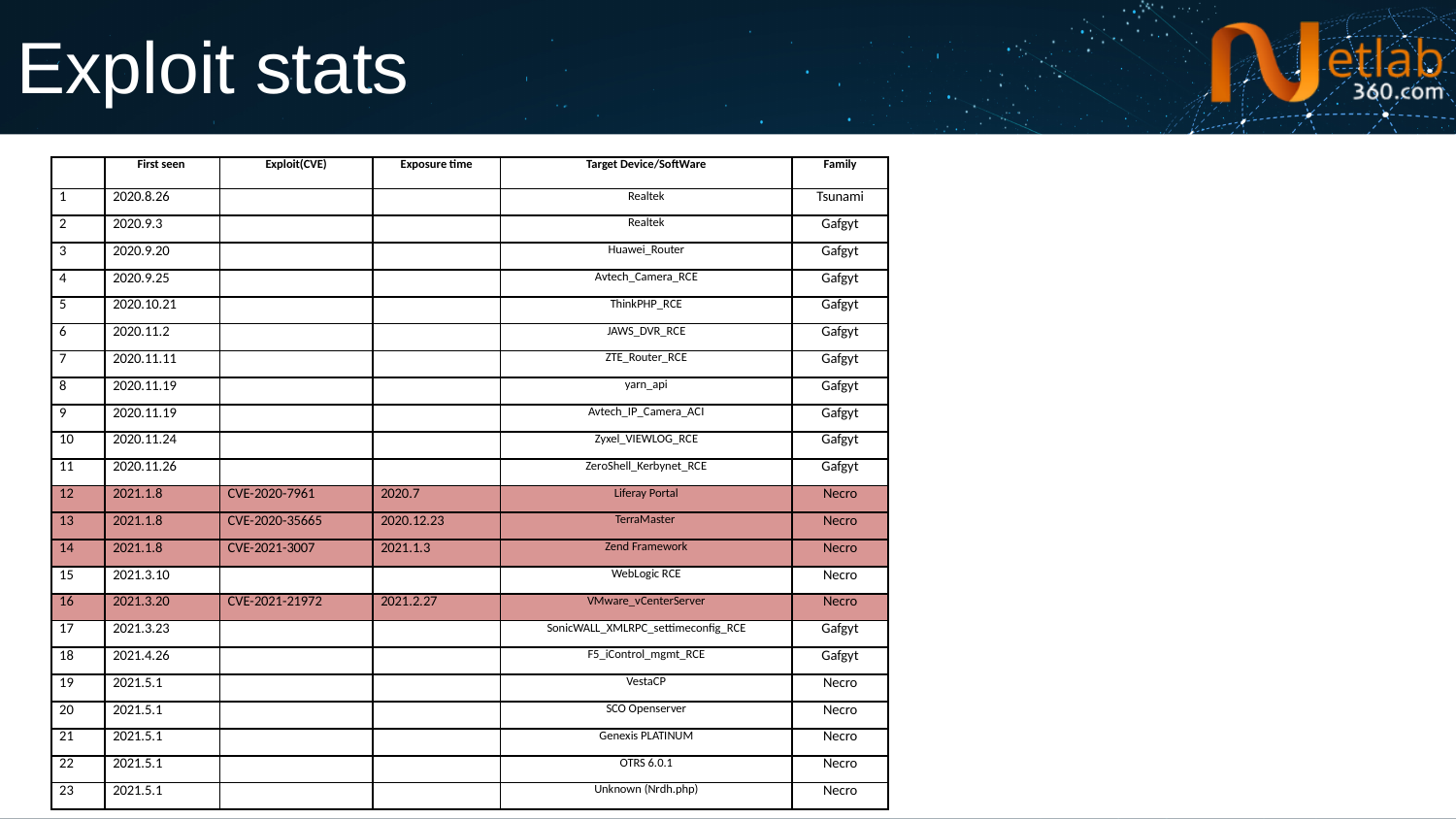

# Exploit stats
|  | First seen | Exploit(CVE) | Exposure time | Target Device/SoftWare | Family |
| --- | --- | --- | --- | --- | --- |
| 1 | 2020.8.26 |  |  | Realtek | Tsunami |
| 2 | 2020.9.3 |  |  | Realtek | Gafgyt |
| 3 | 2020.9.20 |  |  | Huawei\_Router | Gafgyt |
| 4 | 2020.9.25 |  |  | Avtech\_Camera\_RCE | Gafgyt |
| 5 | 2020.10.21 |  |  | ThinkPHP\_RCE | Gafgyt |
| 6 | 2020.11.2 |  |  | JAWS\_DVR\_RCE | Gafgyt |
| 7 | 2020.11.11 |  |  | ZTE\_Router\_RCE | Gafgyt |
| 8 | 2020.11.19 |  |  | yarn\_api | Gafgyt |
| 9 | 2020.11.19 |  |  | Avtech\_IP\_Camera\_ACI | Gafgyt |
| 10 | 2020.11.24 |  |  | Zyxel\_VIEWLOG\_RCE | Gafgyt |
| 11 | 2020.11.26 |  |  | ZeroShell\_Kerbynet\_RCE | Gafgyt |
| 12 | 2021.1.8 | CVE-2020-7961 | 2020.7 | Liferay Portal | Necro |
| 13 | 2021.1.8 | CVE-2020-35665 | 2020.12.23 | TerraMaster | Necro |
| 14 | 2021.1.8 | CVE-2021-3007 | 2021.1.3 | Zend Framework | Necro |
| 15 | 2021.3.10 |  |  | WebLogic RCE | Necro |
| 16 | 2021.3.20 | CVE-2021-21972 | 2021.2.27 | VMware\_vCenterServer | Necro |
| 17 | 2021.3.23 |  |  | SonicWALL\_XMLRPC\_settimeconfig\_RCE | Gafgyt |
| 18 | 2021.4.26 |  |  | F5\_iControl\_mgmt\_RCE | Gafgyt |
| 19 | 2021.5.1 |  |  | VestaCP | Necro |
| 20 | 2021.5.1 |  |  | SCO Openserver | Necro |
| 21 | 2021.5.1 |  |  | Genexis PLATINUM | Necro |
| 22 | 2021.5.1 |  |  | OTRS 6.0.1 | Necro |
| 23 | 2021.5.1 |  |  | Unknown (Nrdh.php) | Necro |